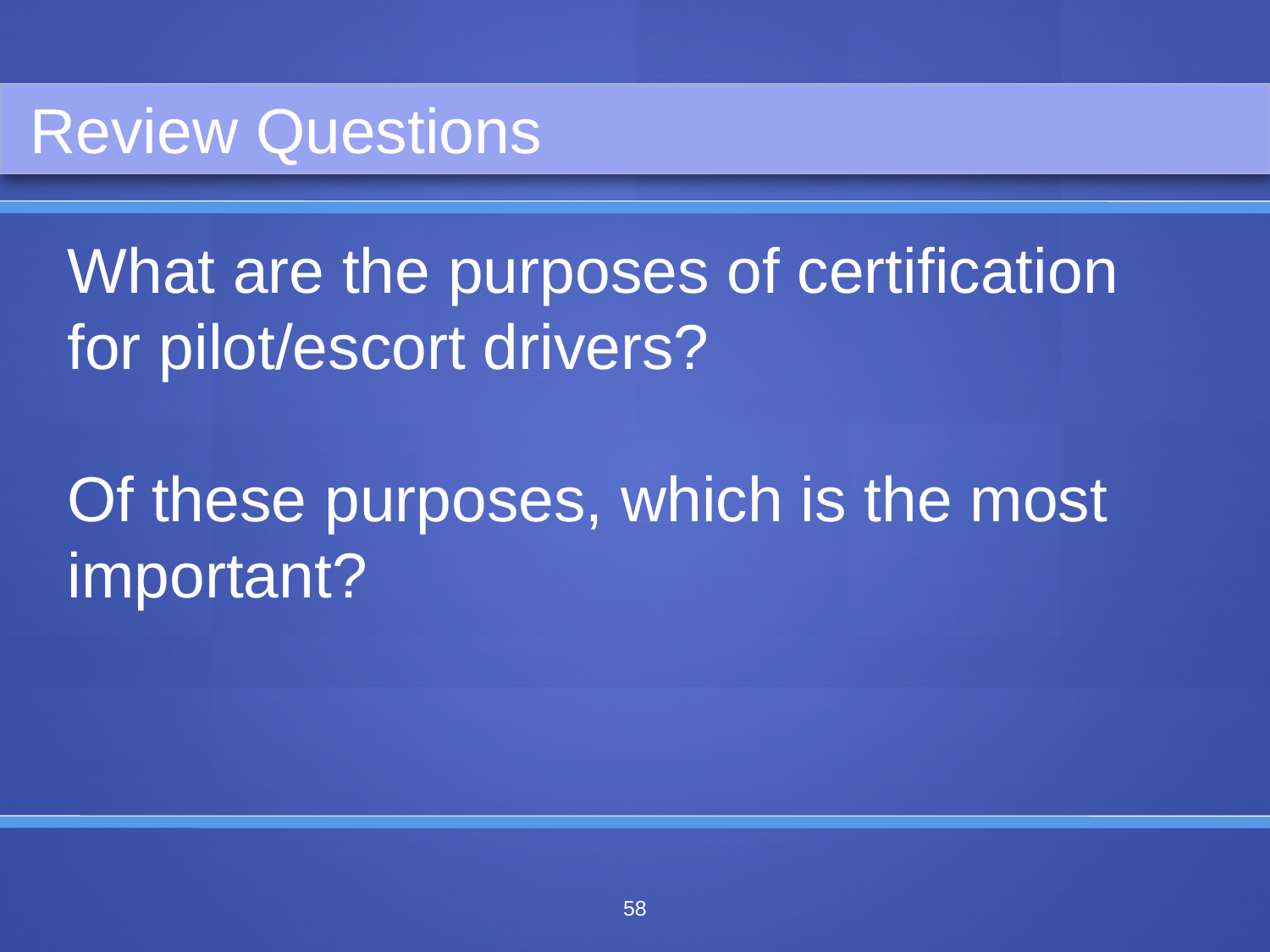

Review Questions
What are the purposes of certification for pilot/escort drivers?

Of these purposes, which is the most important?
58